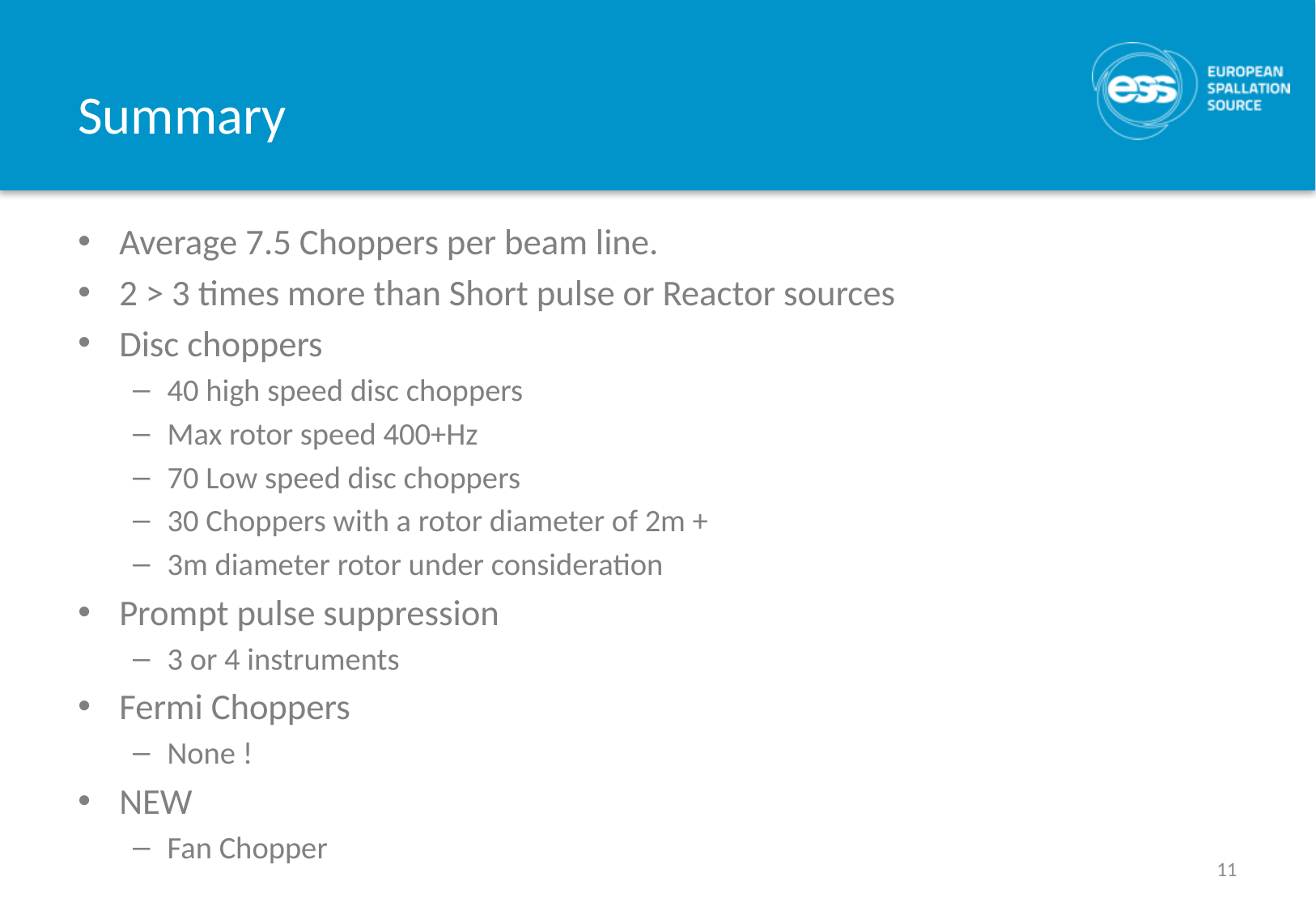

# Summary
Average 7.5 Choppers per beam line.
2 > 3 times more than Short pulse or Reactor sources
Disc choppers
40 high speed disc choppers
Max rotor speed 400+Hz
70 Low speed disc choppers
30 Choppers with a rotor diameter of 2m +
3m diameter rotor under consideration
Prompt pulse suppression
3 or 4 instruments
Fermi Choppers
None !
NEW
Fan Chopper

11